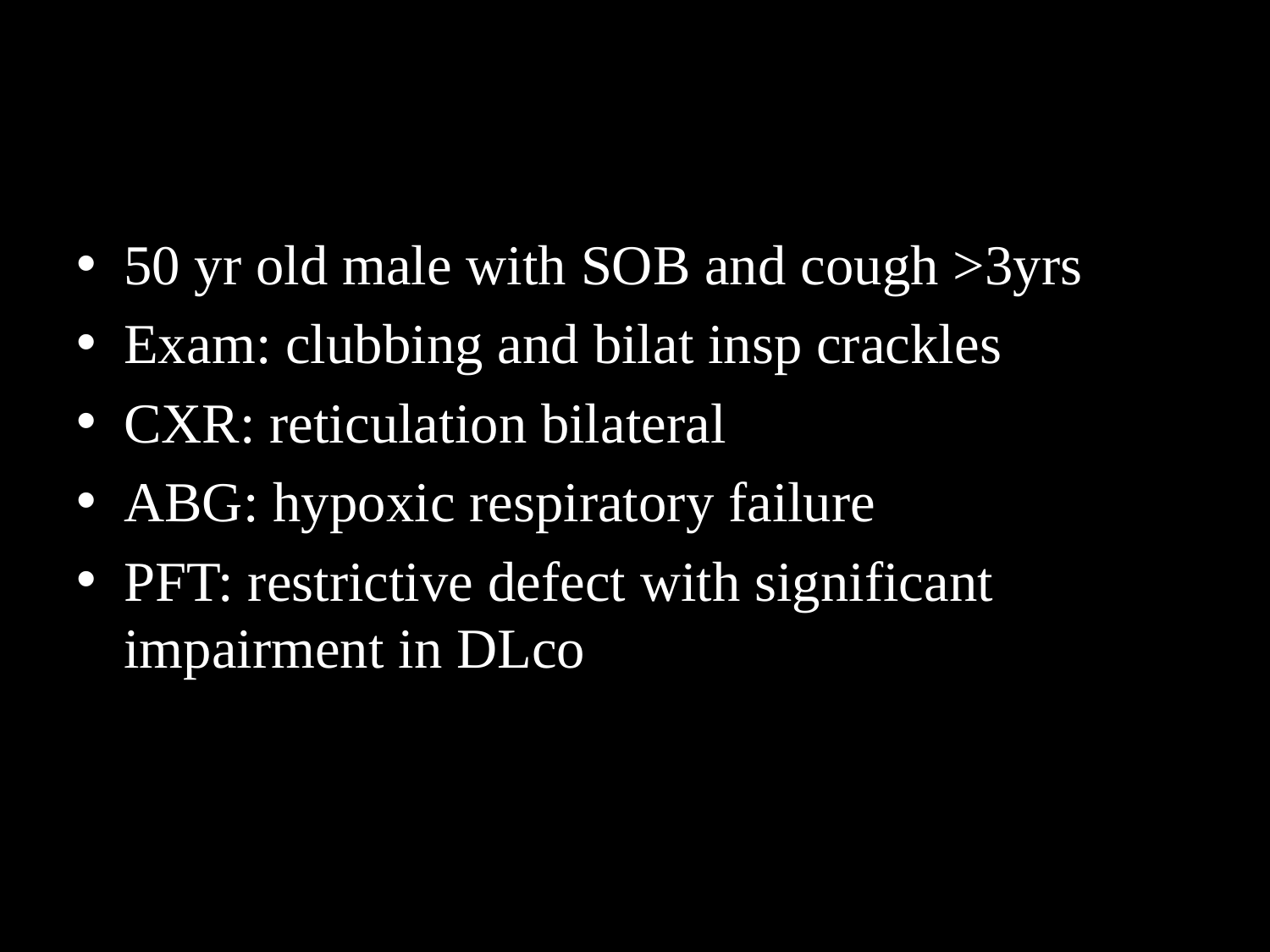

#
50 yr old male with SOB and cough >3yrs
Exam: clubbing and bilat insp crackles
CXR: reticulation bilateral
ABG: hypoxic respiratory failure
PFT: restrictive defect with significant impairment in DLco